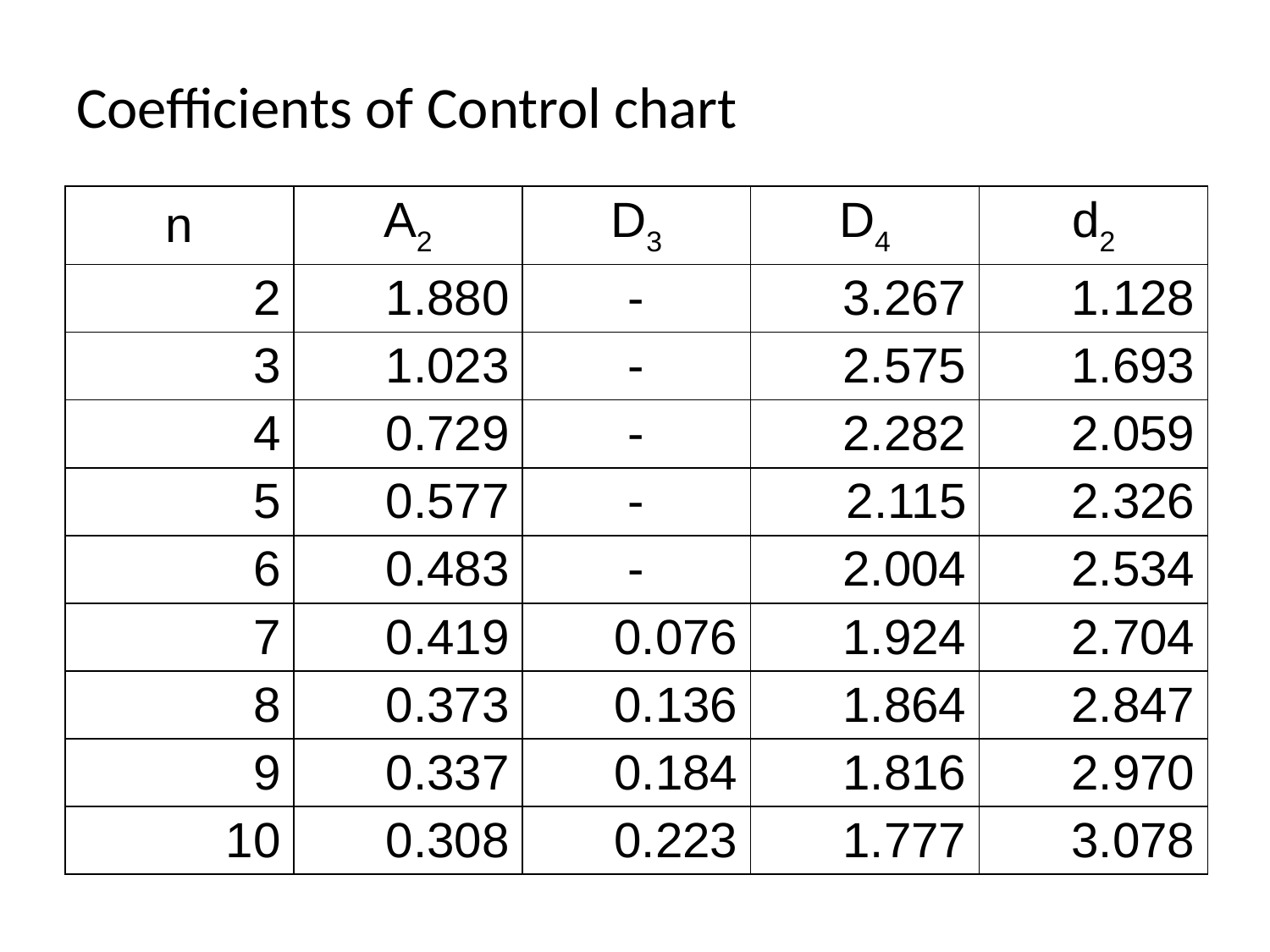

# Coefficients of Control chart
| n | A2 | D3 | D4 | d2 |
| --- | --- | --- | --- | --- |
| 2 | 1.880 | - | 3.267 | 1.128 |
| 3 | 1.023 | - | 2.575 | 1.693 |
| 4 | 0.729 | - | 2.282 | 2.059 |
| 5 | 0.577 | - | 2.115 | 2.326 |
| 6 | 0.483 | - | 2.004 | 2.534 |
| 7 | 0.419 | 0.076 | 1.924 | 2.704 |
| 8 | 0.373 | 0.136 | 1.864 | 2.847 |
| 9 | 0.337 | 0.184 | 1.816 | 2.970 |
| 10 | 0.308 | 0.223 | 1.777 | 3.078 |